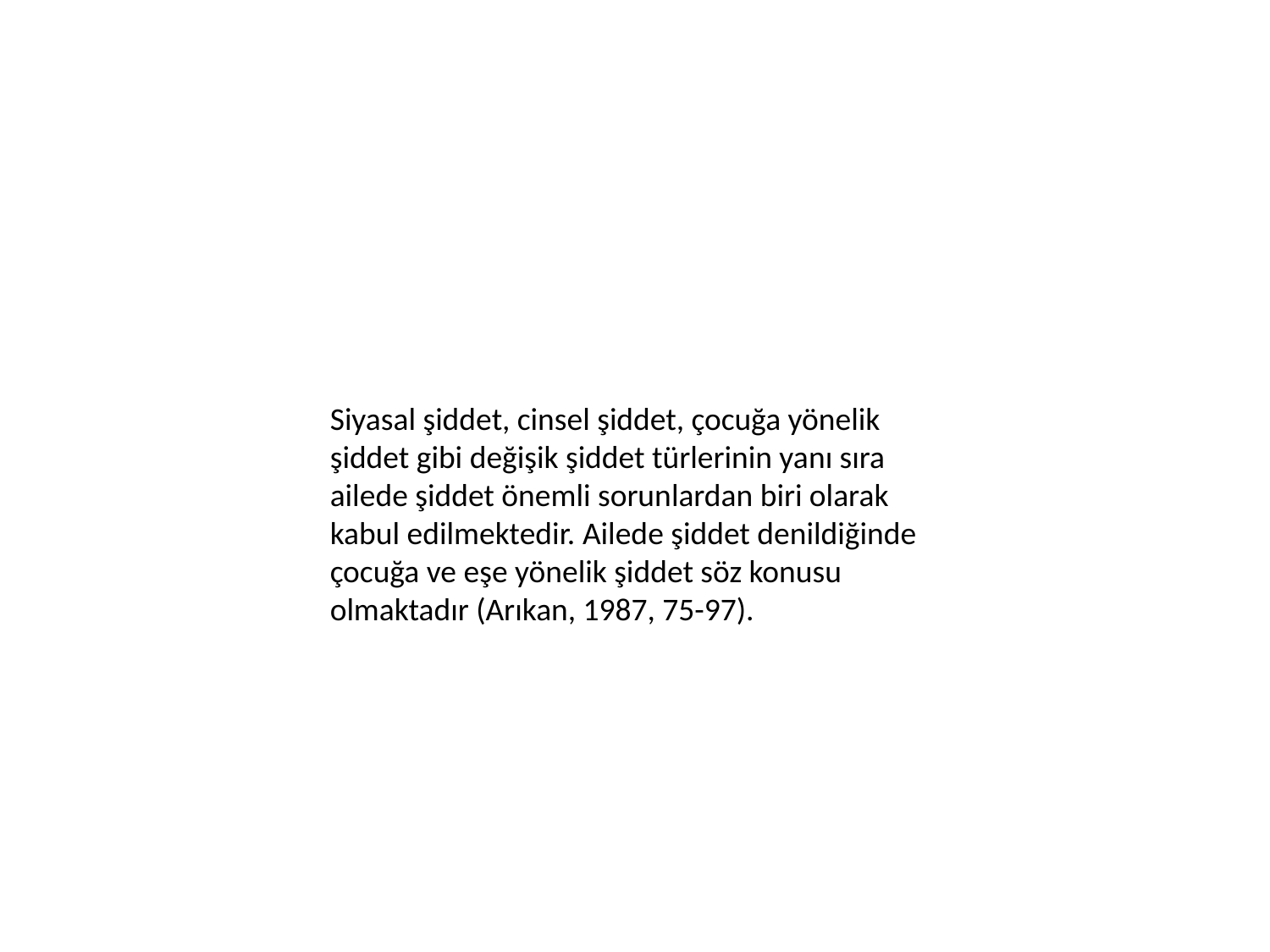

Siyasal şiddet, cinsel şiddet, çocuğa yönelik şiddet gibi değişik şiddet türlerinin yanı sıra ailede şiddet önemli sorunlardan biri olarak kabul edilmektedir. Ailede şiddet denildiğinde çocuğa ve eşe yönelik şiddet söz konusu olmaktadır (Arıkan, 1987, 75-97).